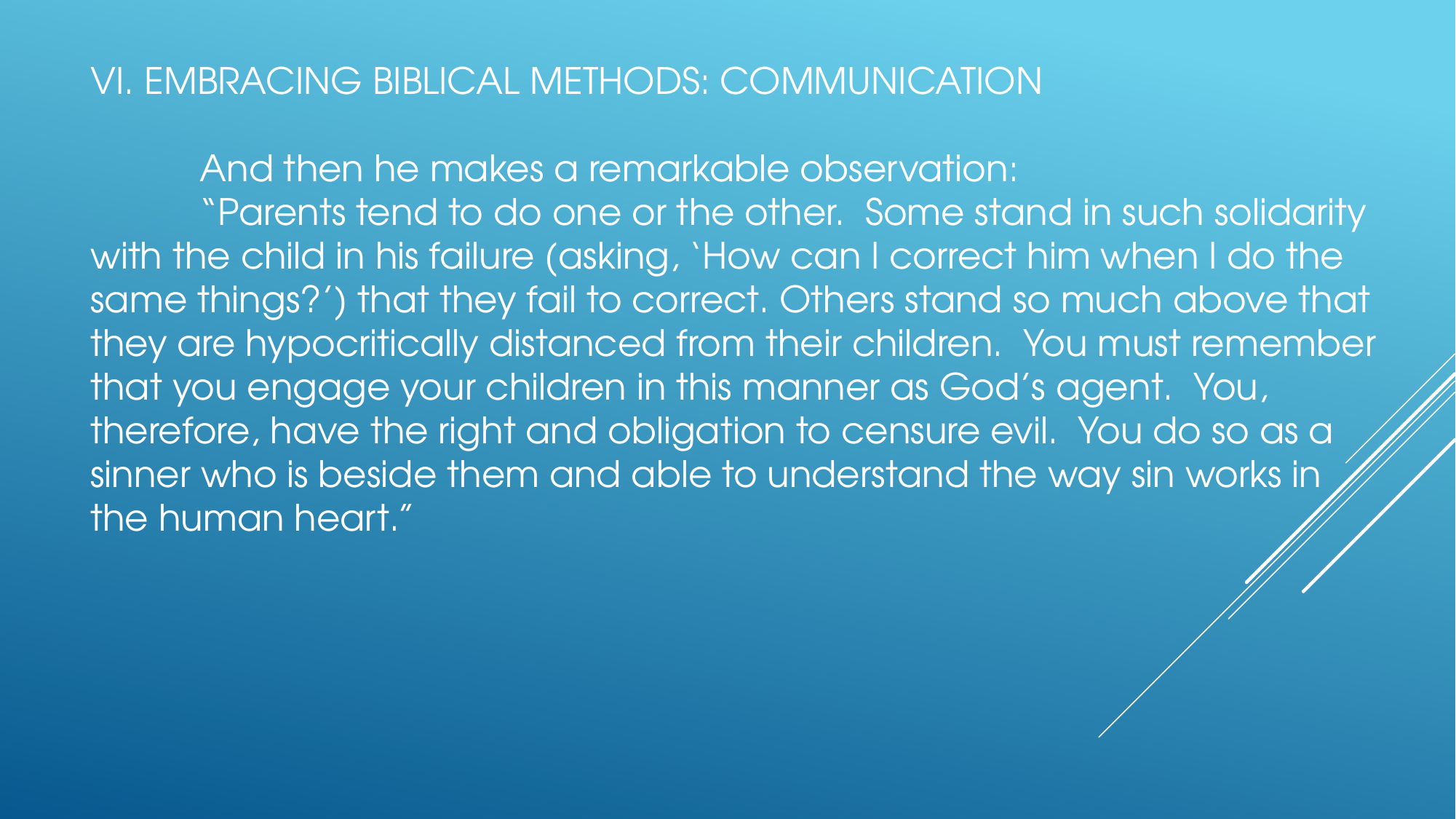

VI. EMBRACING BIBLICAL METHODS: COMMUNICATION

	And then he makes a remarkable observation:
	“Parents tend to do one or the other.  Some stand in such solidarity with the child in his failure (asking, ‘How can I correct him when I do the same things?’) that they fail to correct. Others stand so much above that they are hypocritically distanced from their children.  You must remember that you engage your children in this manner as God’s agent.  You, therefore, have the right and obligation to censure evil.  You do so as a sinner who is beside them and able to understand the way sin works in the human heart.”